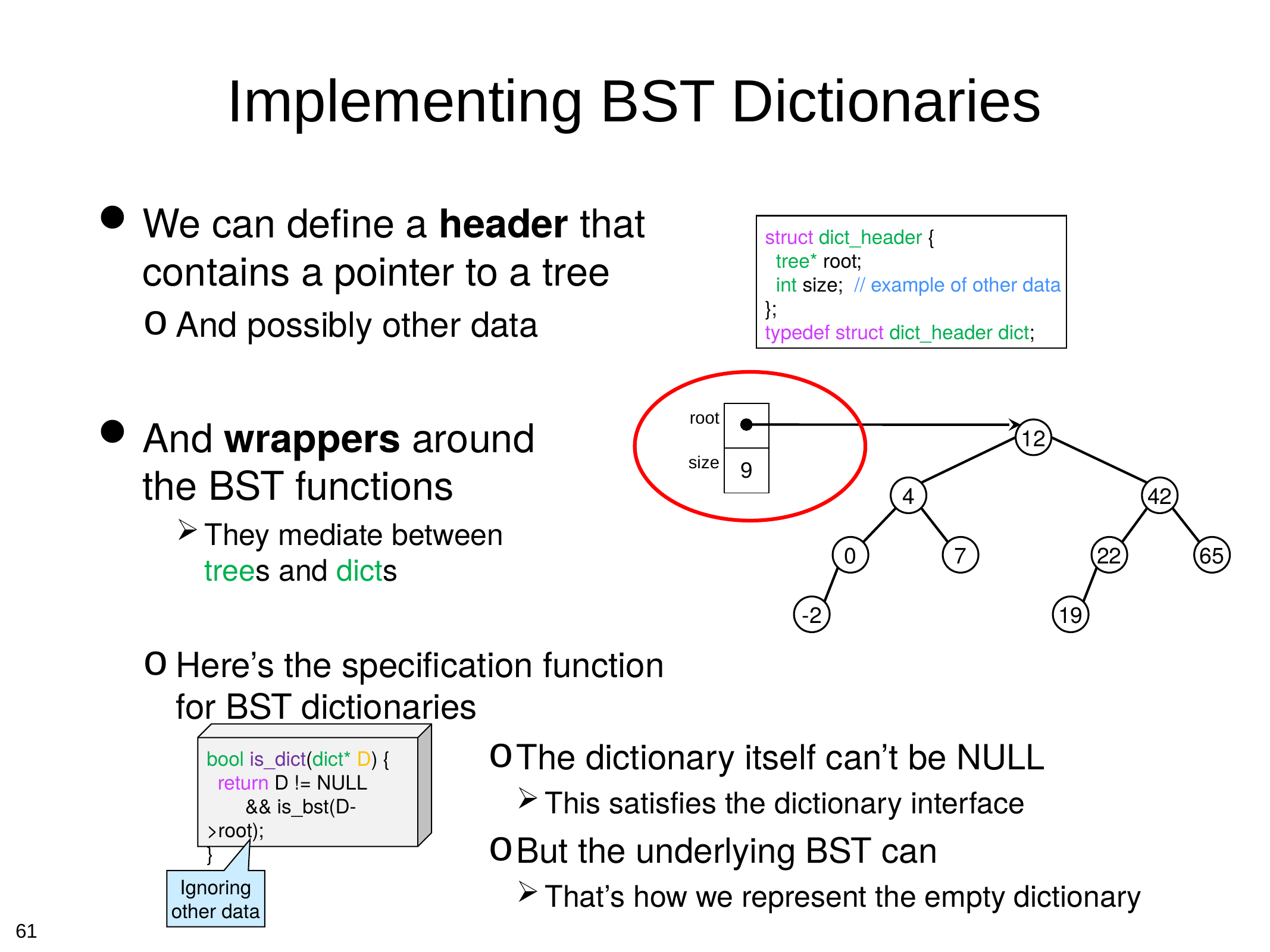

# Implementing BST Dictionaries
We can define a header that
contains a pointer to a tree
And possibly other data

And wrappers around
the BST functions
They mediate between
trees and dicts

Here’s the specification function
for BST dictionaries
The dictionary itself can’t be NULL
This satisfies the dictionary interface
But the underlying BST can
That’s how we represent the empty dictionary
struct dict_header {
  tree* root;
  int size;  // example of other data
};
typedef struct dict_header dict;

| root |  |
| --- | --- |
| size | 9 |
12
4
42
0
7
22
65
-2
19
bool is_dict(dict* D) {
  return D != NULL
       && is_bst(D->root);
}
Ignoring
other data
61